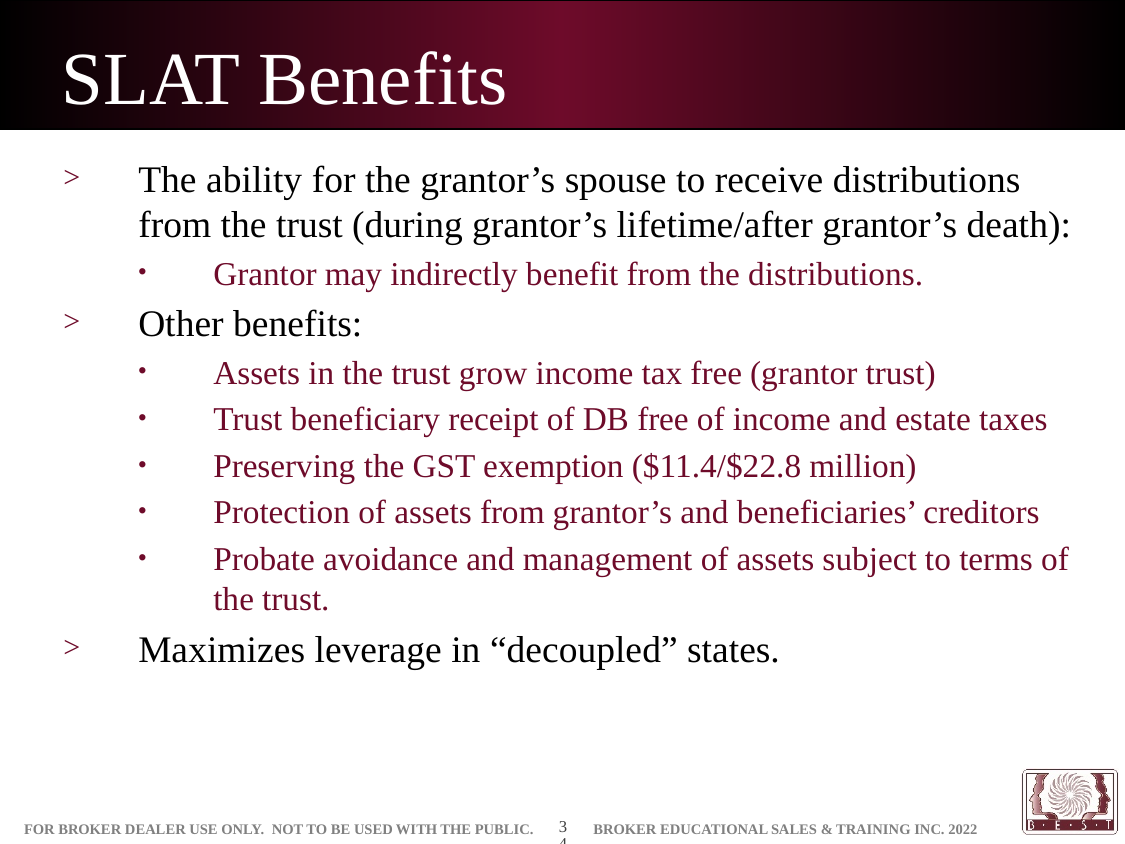

# SLAT Benefits
The ability for the grantor’s spouse to receive distributions from the trust (during grantor’s lifetime/after grantor’s death):
Grantor may indirectly benefit from the distributions.
Other benefits:
Assets in the trust grow income tax free (grantor trust)
Trust beneficiary receipt of DB free of income and estate taxes
Preserving the GST exemption ($11.4/$22.8 million)
Protection of assets from grantor’s and beneficiaries’ creditors
Probate avoidance and management of assets subject to terms of the trust.
Maximizes leverage in “decoupled” states.
34